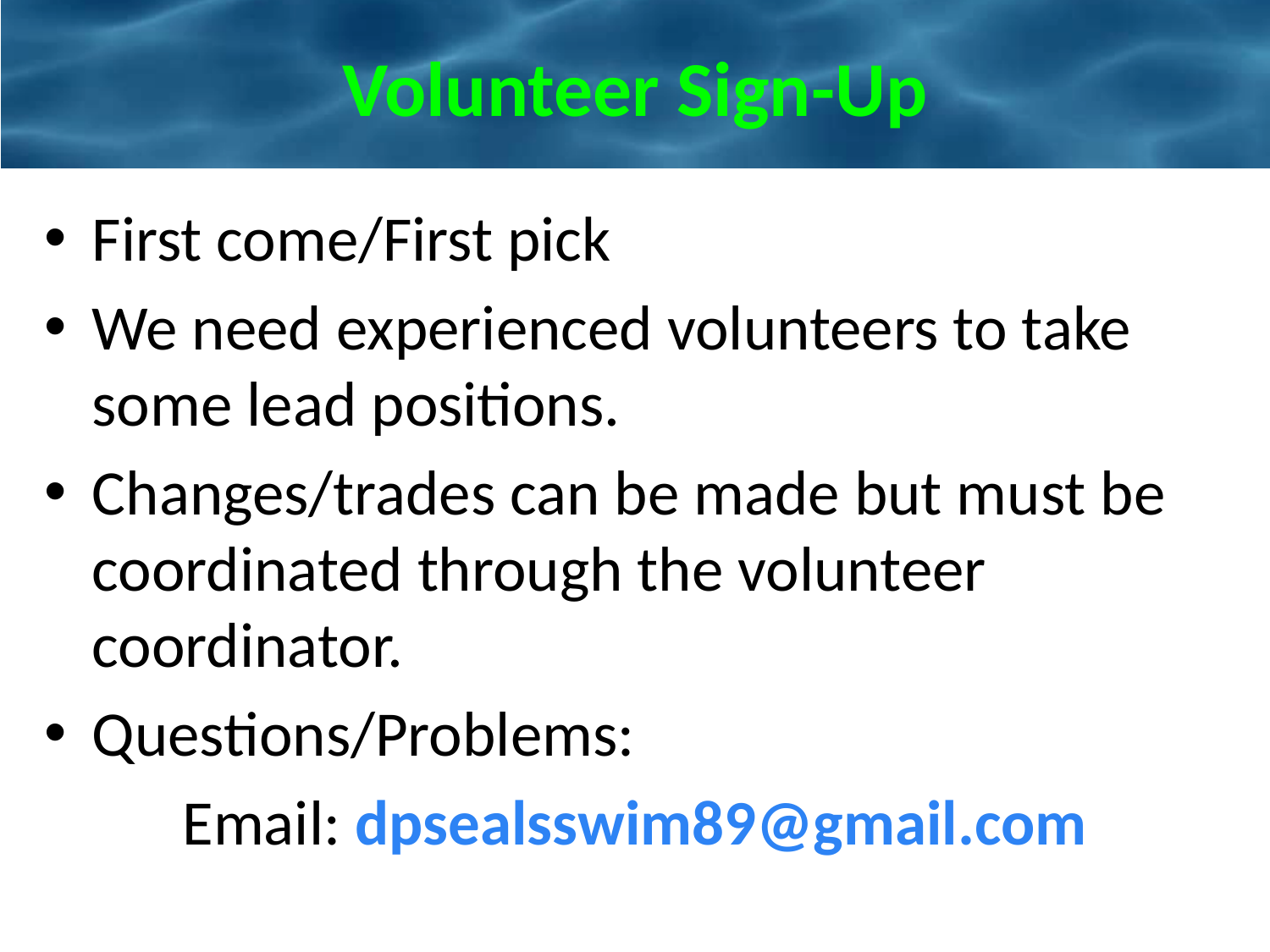

# Volunteer Sign-Up
First come/First pick
We need experienced volunteers to take some lead positions.
Changes/trades can be made but must be coordinated through the volunteer coordinator.
Questions/Problems:
Email: dpsealsswim89@gmail.com